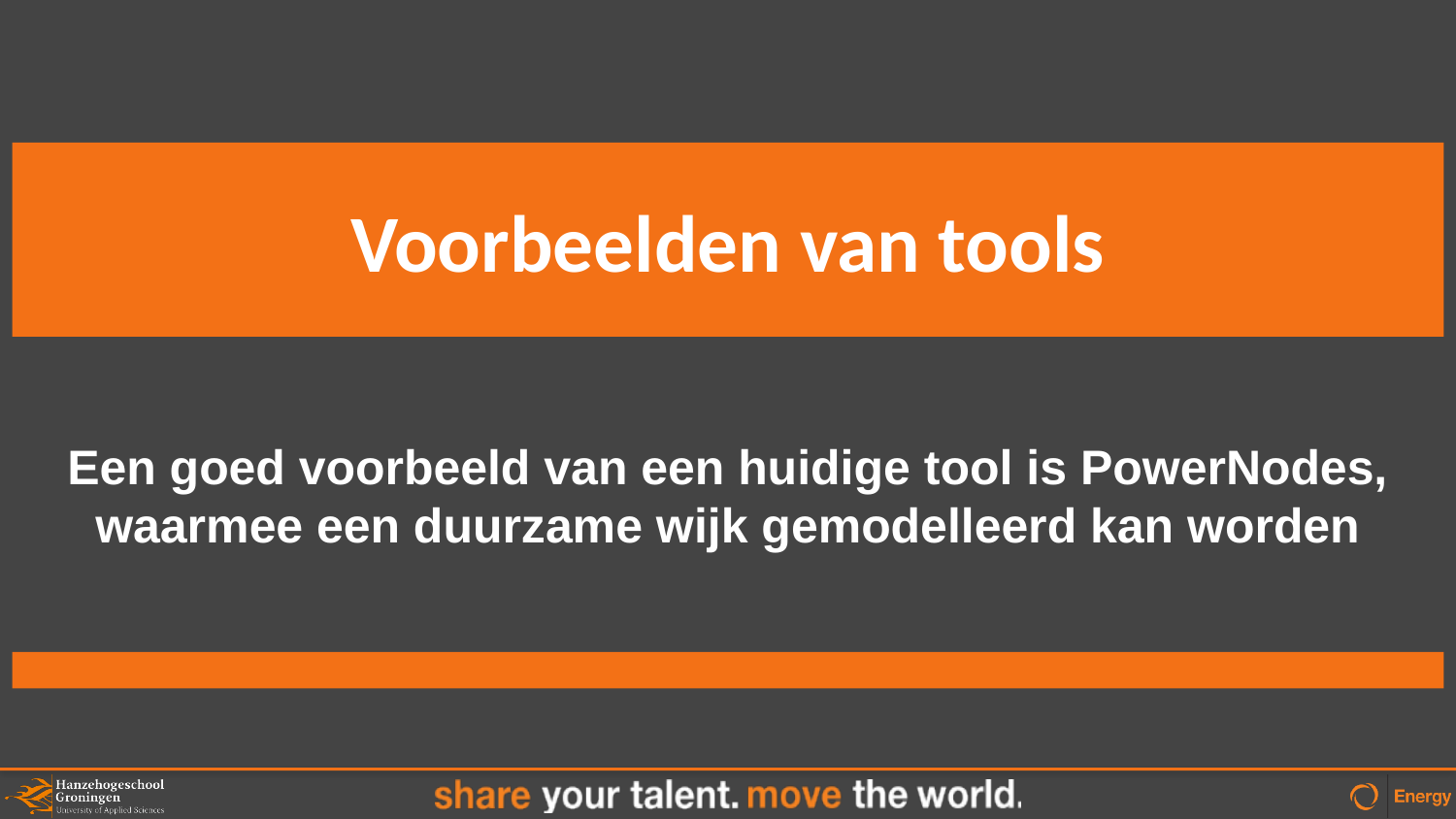

# Voorbeelden van tools
Een goed voorbeeld van een huidige tool is PowerNodes, waarmee een duurzame wijk gemodelleerd kan worden